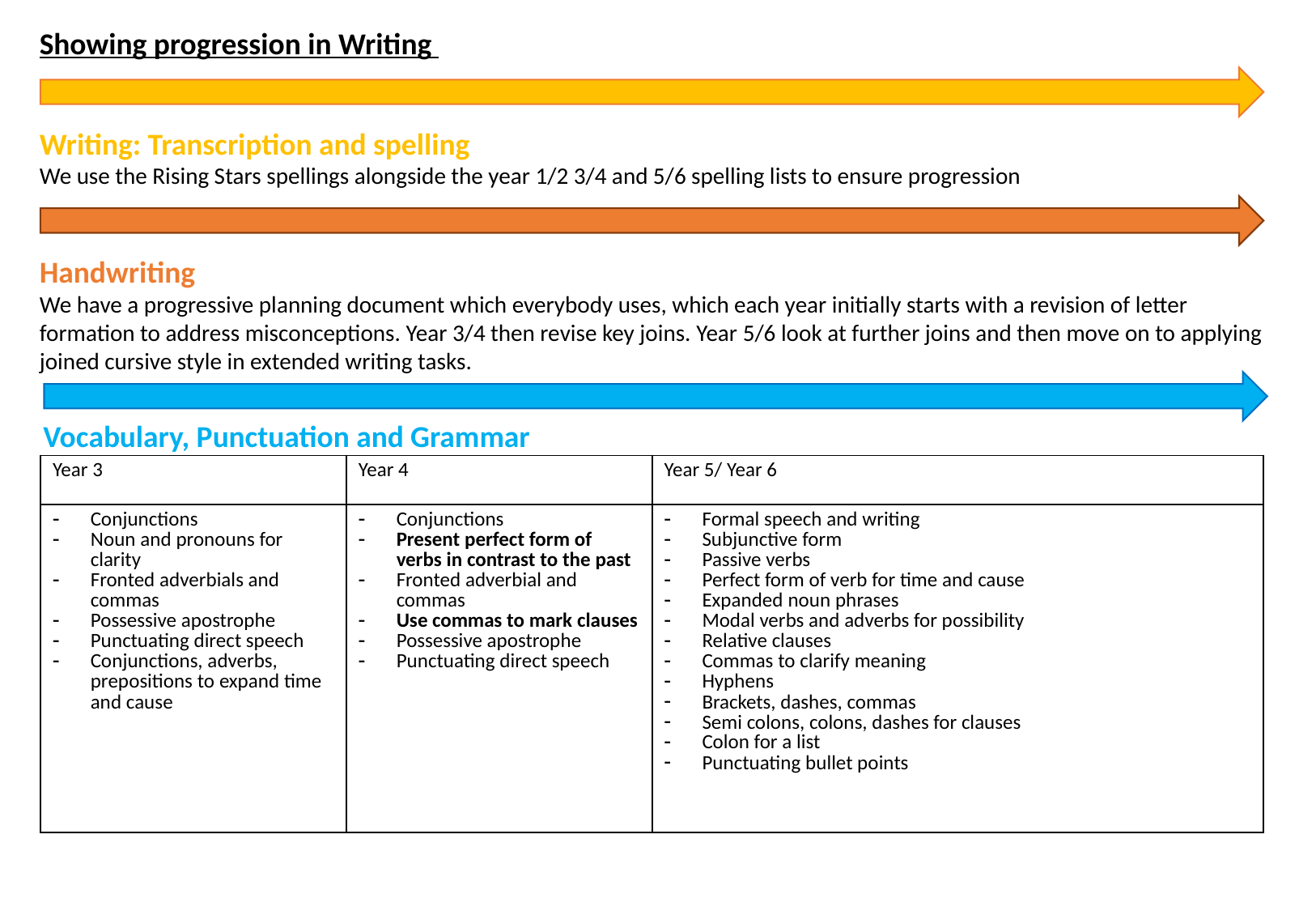

Showing progression in Writing

Writing: Transcription and spelling
We use the Rising Stars spellings alongside the year 1/2 3/4 and 5/6 spelling lists to ensure progression

Handwriting
We have a progressive planning document which everybody uses, which each year initially starts with a revision of letter formation to address misconceptions. Year 3/4 then revise key joins. Year 5/6 look at further joins and then move on to applying joined cursive style in extended writing tasks.

Vocabulary, Punctuation and Grammar
| Year 3 | Year 4 | Year 5/ Year 6 |
| --- | --- | --- |
| Conjunctions Noun and pronouns for clarity Fronted adverbials and commas Possessive apostrophe Punctuating direct speech Conjunctions, adverbs, prepositions to expand time and cause | Conjunctions Present perfect form of verbs in contrast to the past Fronted adverbial and commas Use commas to mark clauses Possessive apostrophe Punctuating direct speech | Formal speech and writing Subjunctive form Passive verbs Perfect form of verb for time and cause Expanded noun phrases Modal verbs and adverbs for possibility Relative clauses Commas to clarify meaning Hyphens Brackets, dashes, commas Semi colons, colons, dashes for clauses Colon for a list Punctuating bullet points |